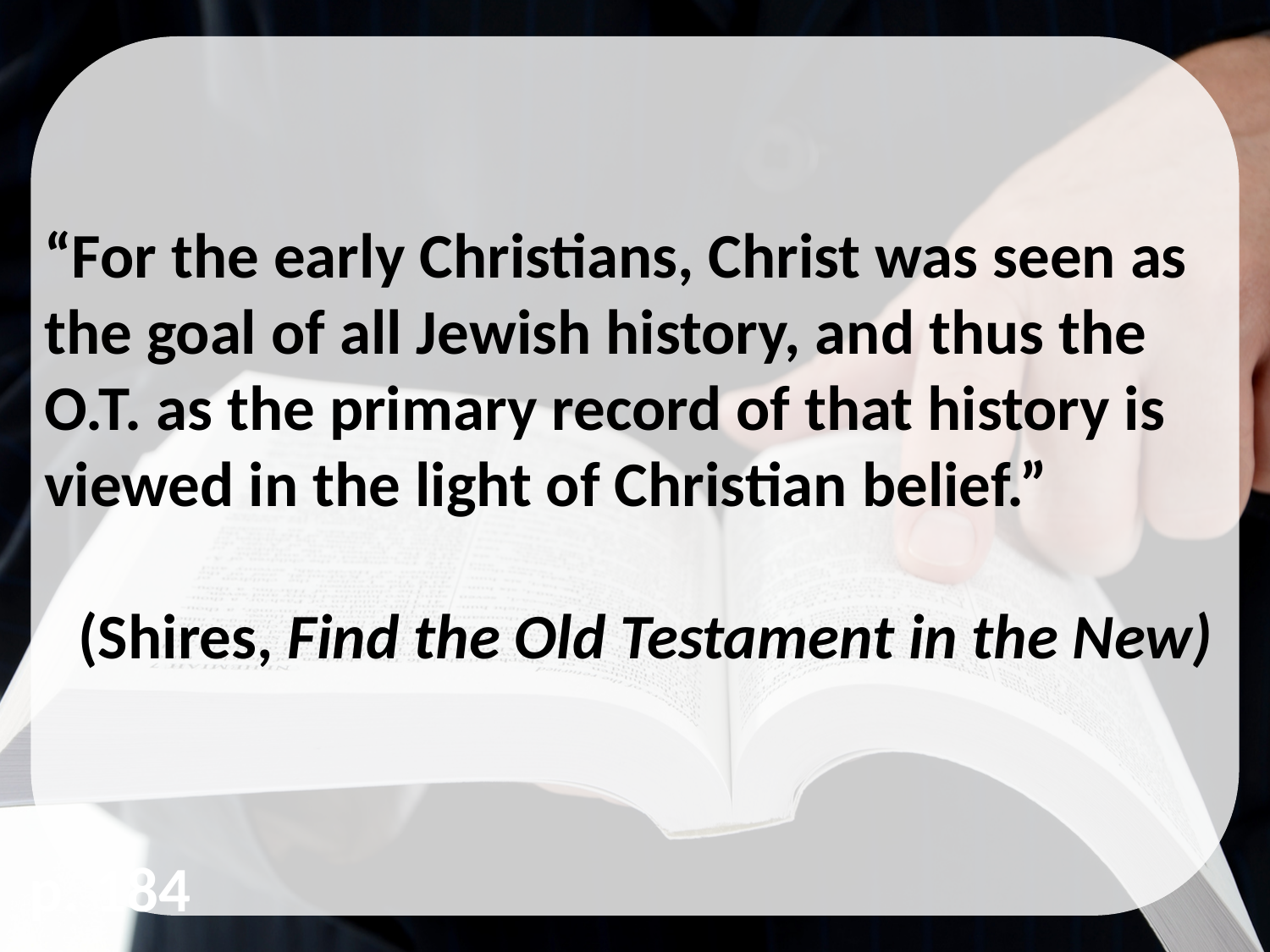

“For the early Christians, Christ was seen as the goal of all Jewish history, and thus the O.T. as the primary record of that history is viewed in the light of Christian belief.”

(Shires, Find the Old Testament in the New)
p. 184